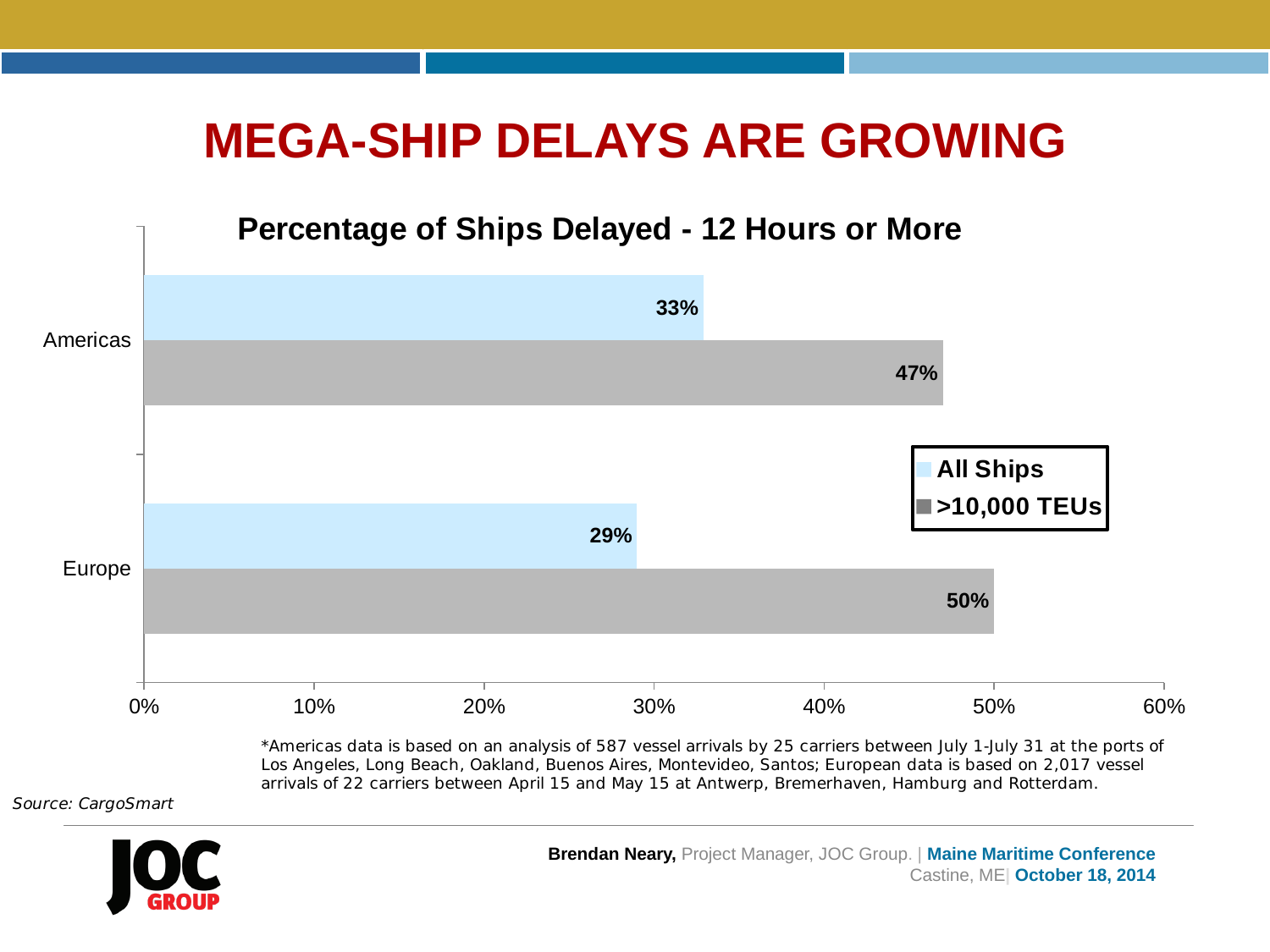

# mega-ship delays are growing

### Chart: Percentage of Ships Delayed - 12 Hours or More

| Category | >10,000 TEUs | All Ships |
|---|---|---|
| Europe | 0.5 | 0.29 |
| Americas | 0.47 | 0.329 |